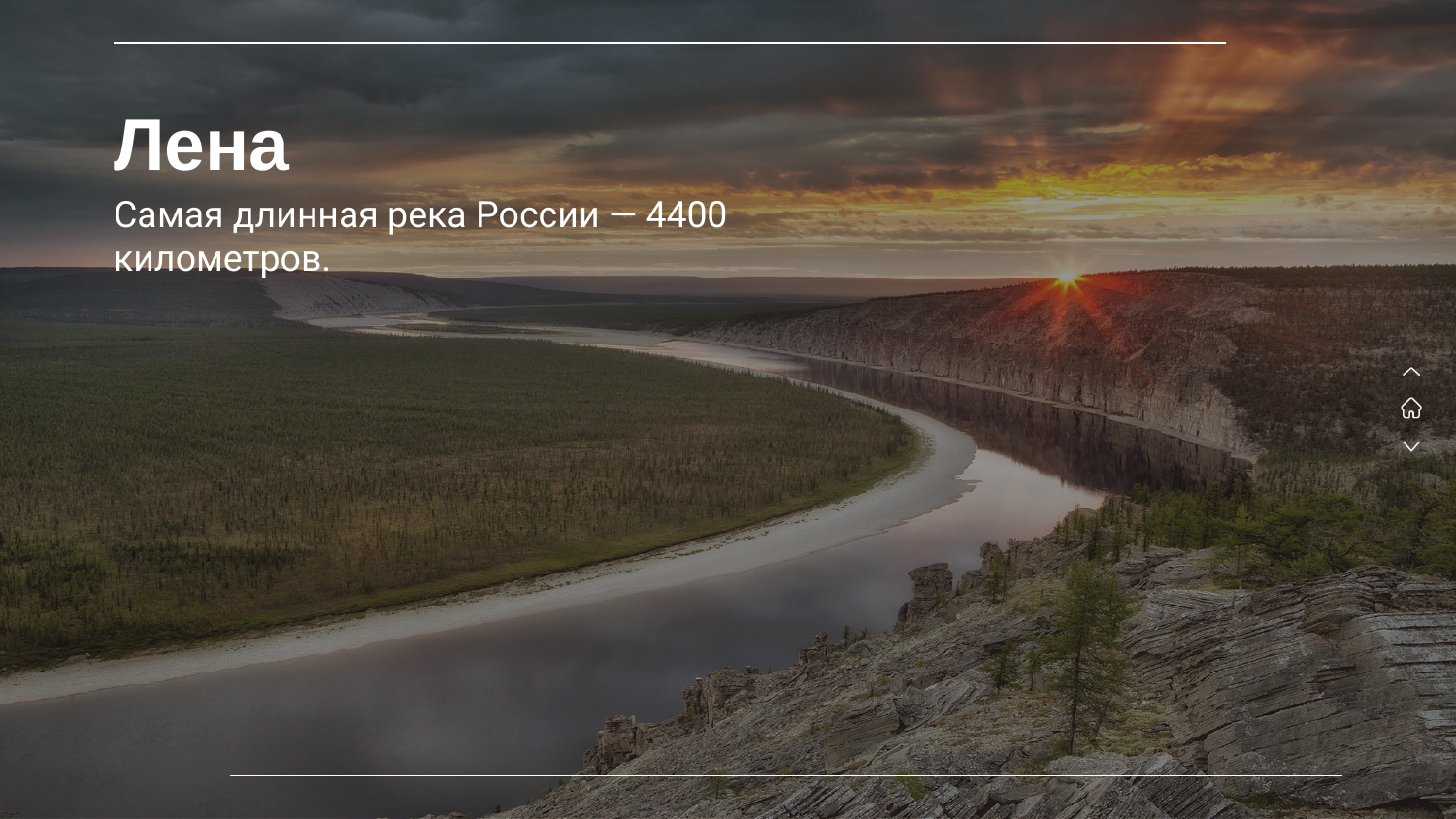

# Лена
Самая длинная река России — 4400 километров.